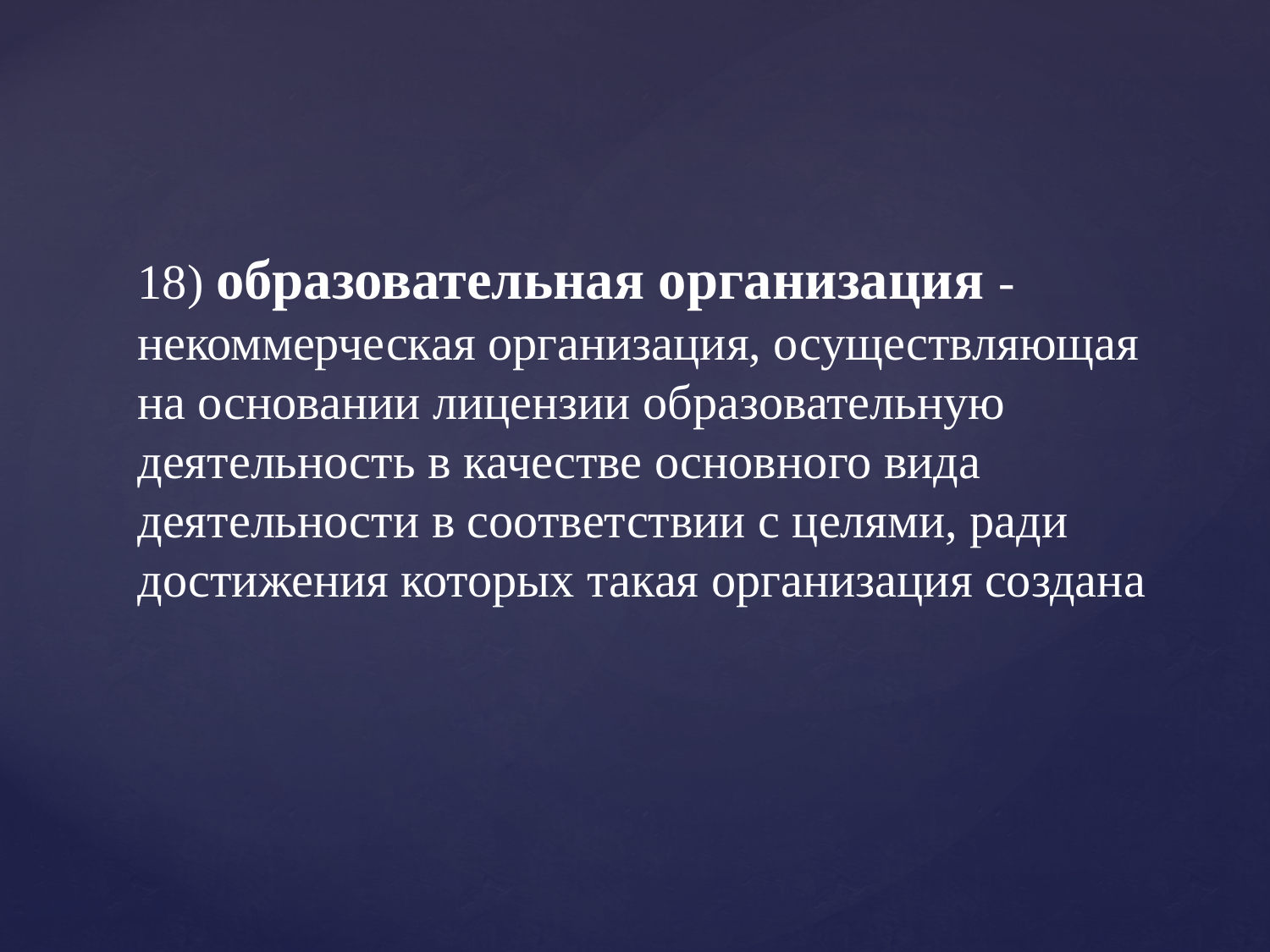

# 18) образовательная организация - некоммерческая организация, осуществляющая на основании лицензии образовательную деятельность в качестве основного вида деятельности в соответствии с целями, ради достижения которых такая организация создана